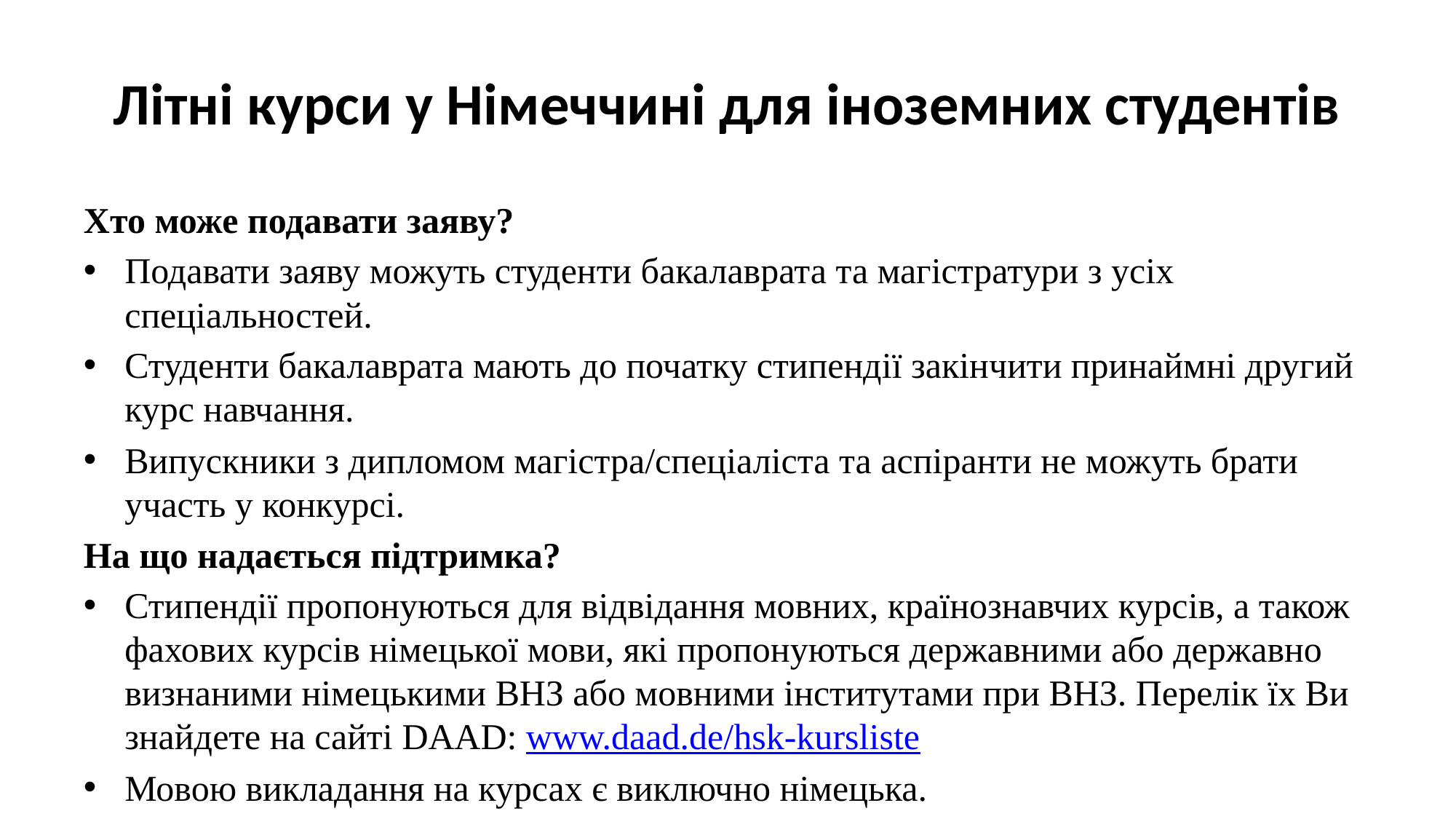

# Літні курси у Німеччині для іноземних студентів
Хто може подавати заяву?
Подавати заяву можуть студенти бакалаврата та магістратури з усіх спеціальностей.
Студенти бакалаврата мають до початку стипендії закінчити принаймні другий курс навчання.
Випускники з дипломом магістра/спеціаліста та аспіранти не можуть брати участь у конкурсі.
На що надається підтримка?
Стипендії пропонуються для відвідання мовних, країнознавчих курсів, а також фахових курсів німецької мови, які пропонуються державними або державно визнаними німецькими ВНЗ або мовними інститутами при ВНЗ. Перелік їх Ви знайдете на сайті DAAD: www.daad.de/hsk-kursliste
Мовою викладання на курсах є виключно німецька.